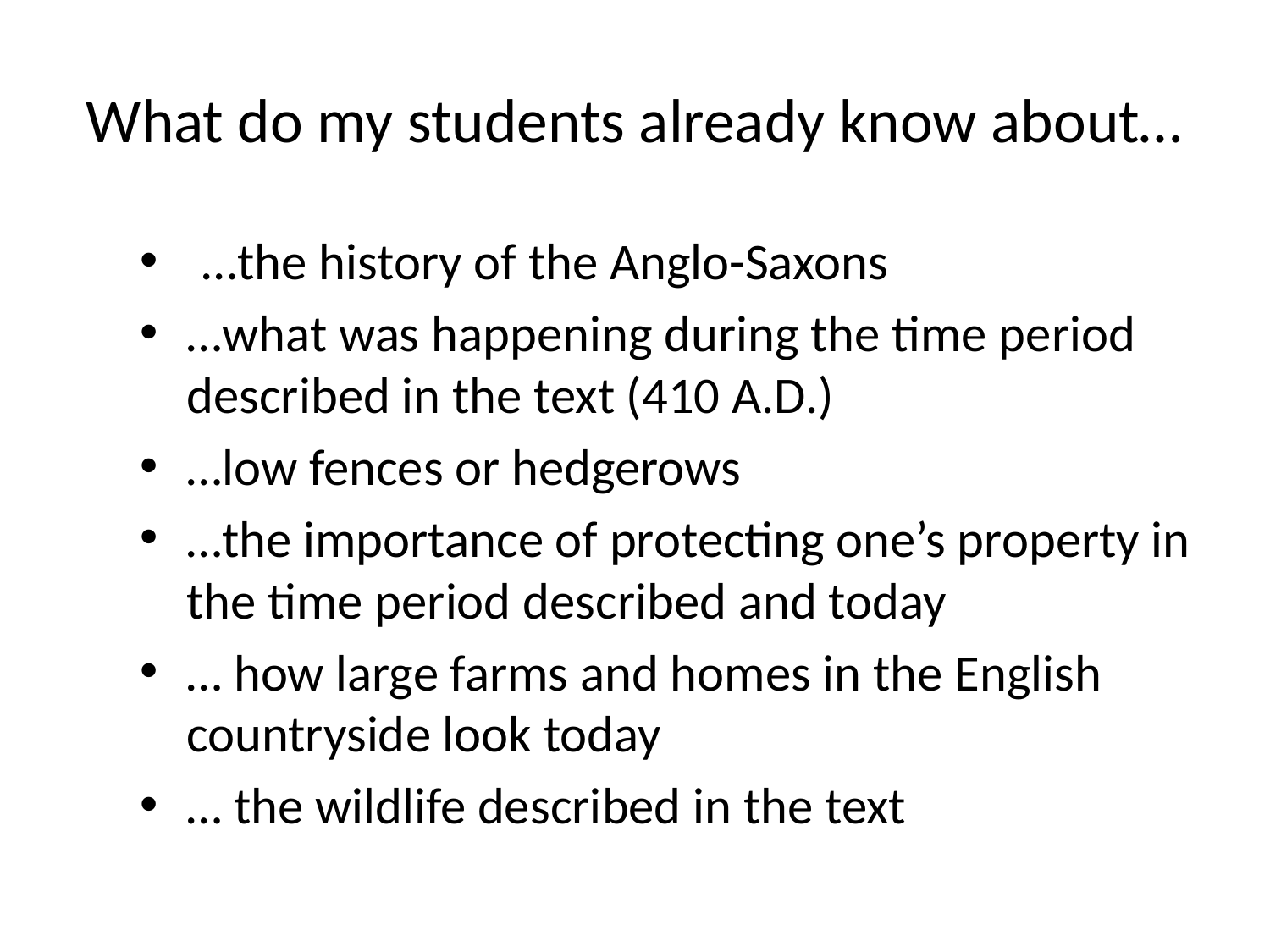

# What do my students already know about…
…the history of the Anglo-Saxons
…what was happening during the time period described in the text (410 A.D.)
…low fences or hedgerows
…the importance of protecting one’s property in the time period described and today
… how large farms and homes in the English countryside look today
… the wildlife described in the text